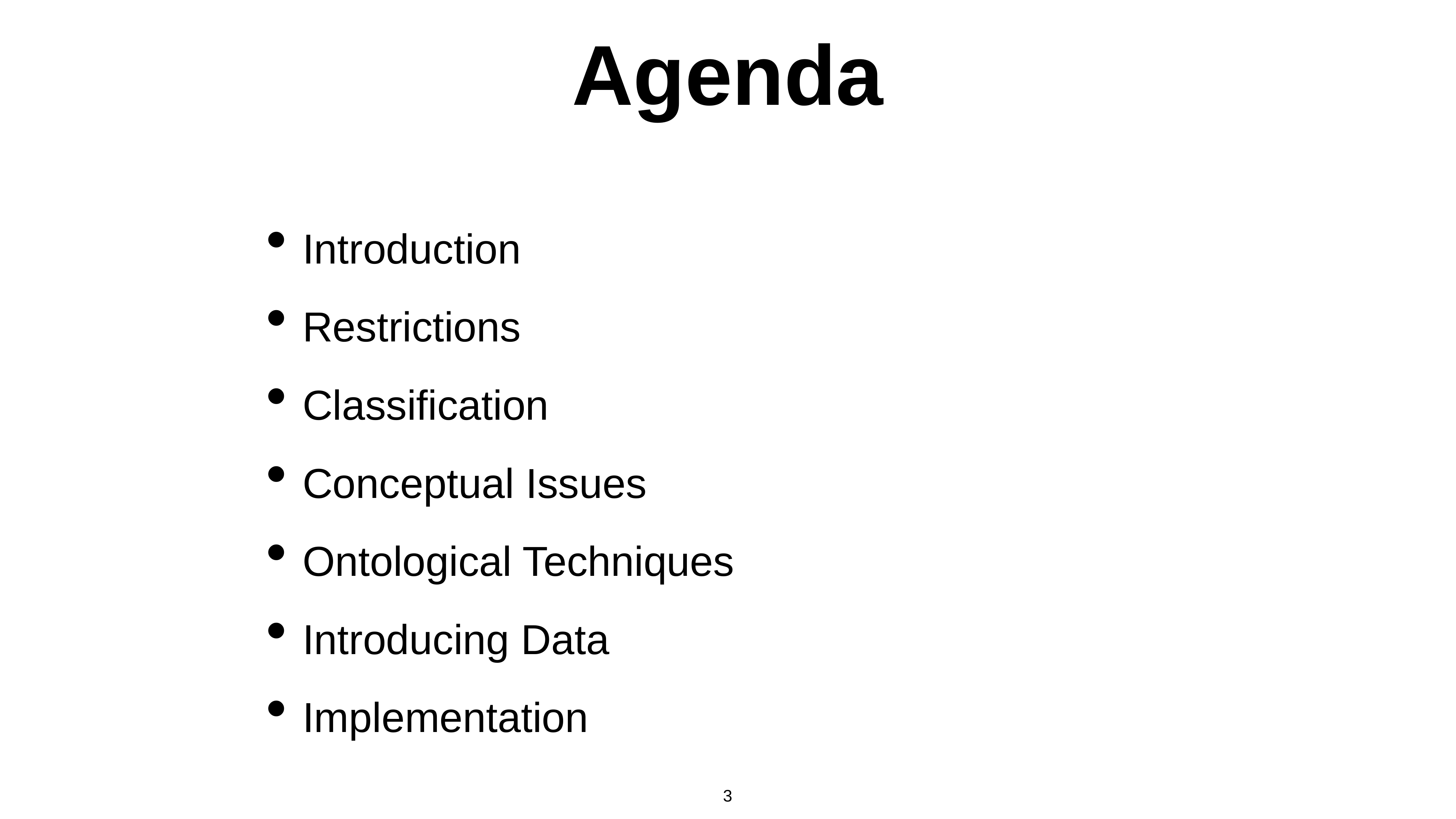

# Agenda
Introduction
Restrictions
Classification
Conceptual Issues
Ontological Techniques
Introducing Data
Implementation
3